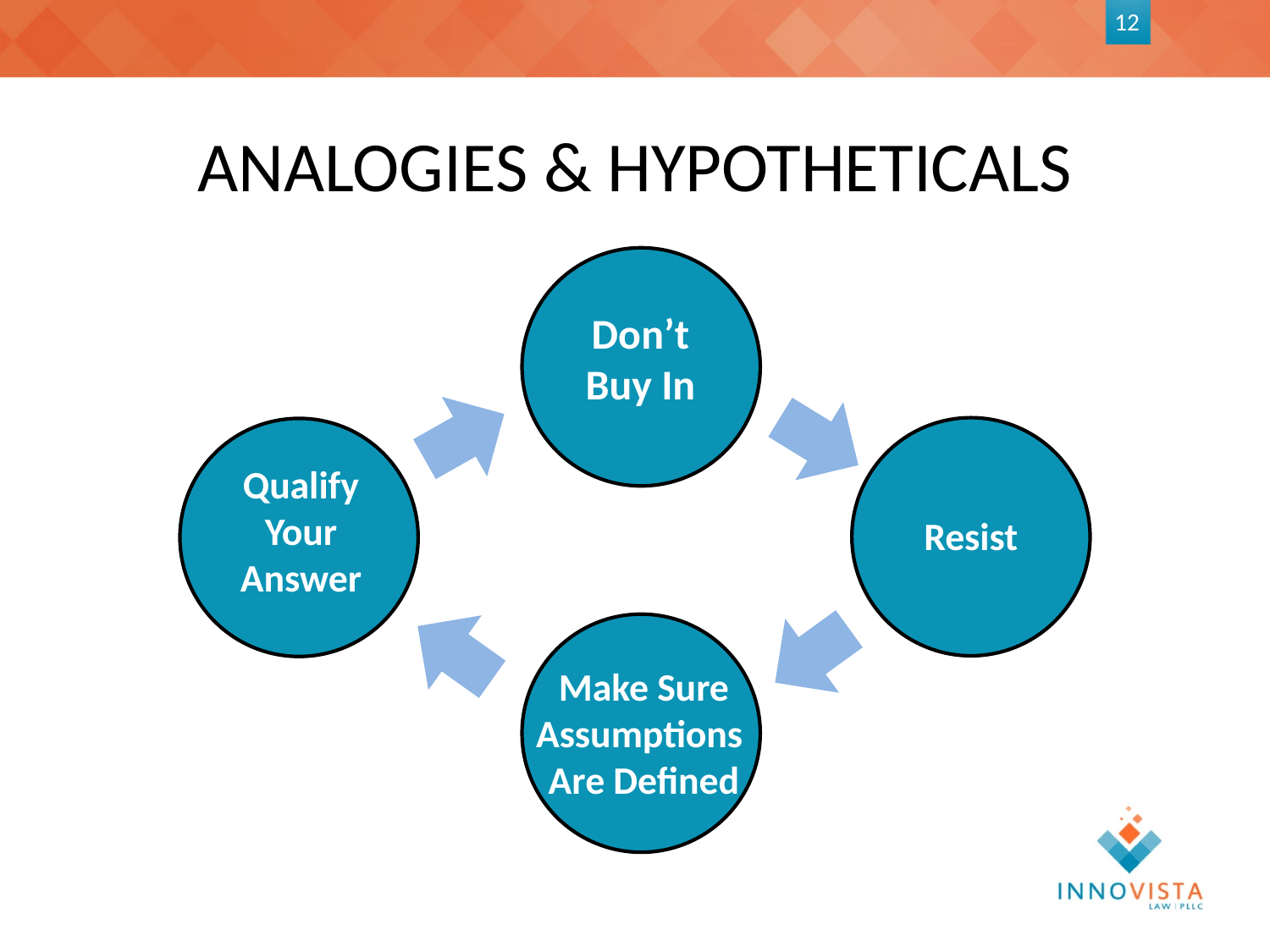

ANALOGIES & HYPOTHETICALS

Don’t Buy In

Qualify Your Answer
Resist

Make Sure Assumptions
Are Defined